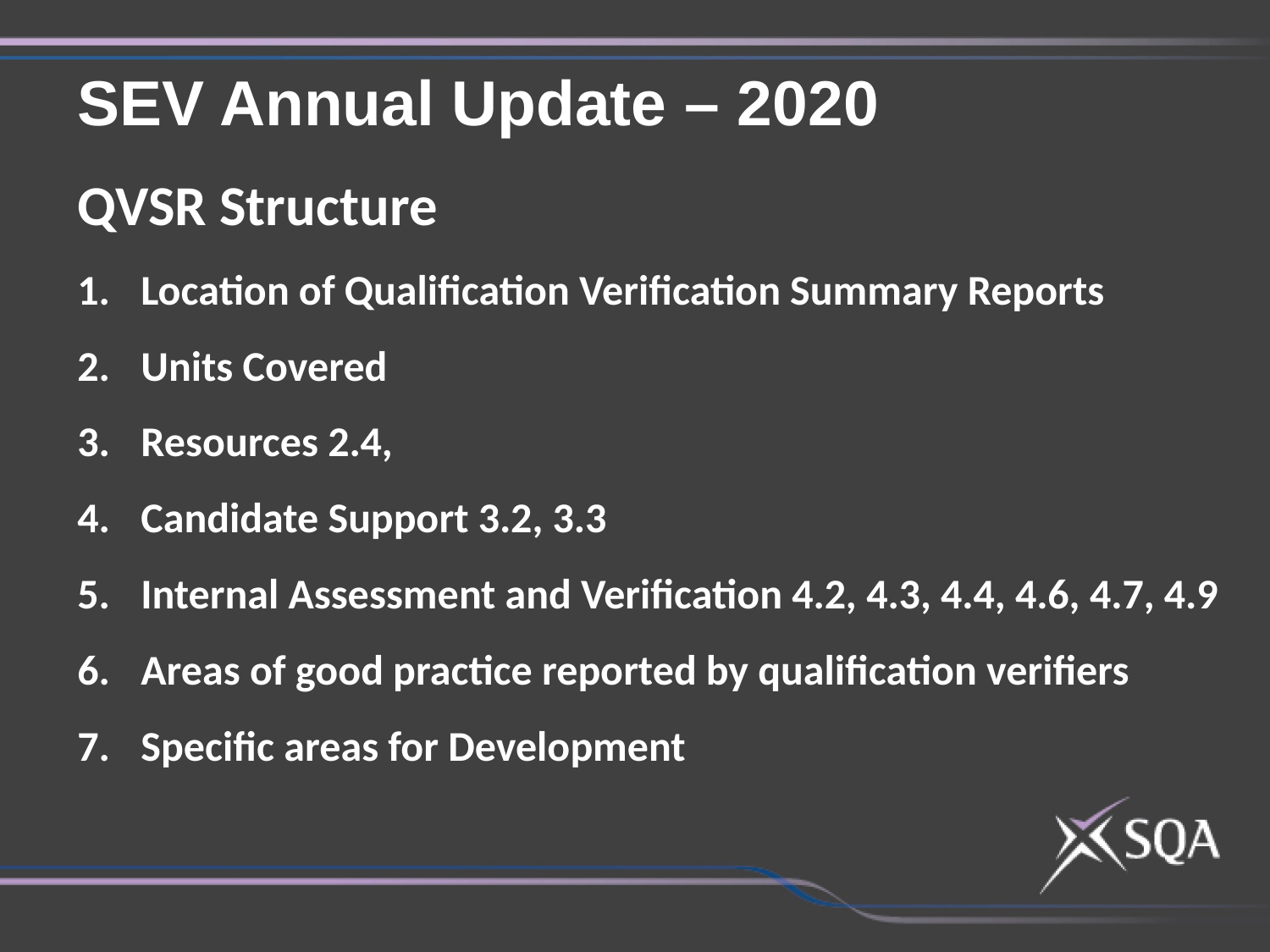

SEV Annual Update – 2020

QVSR Structure

Location of Qualification Verification Summary Reports

Units Covered

Resources 2.4,

Candidate Support 3.2, 3.3

Internal Assessment and Verification 4.2, 4.3, 4.4, 4.6, 4.7, 4.9

Areas of good practice reported by qualification verifiers

Specific areas for Development